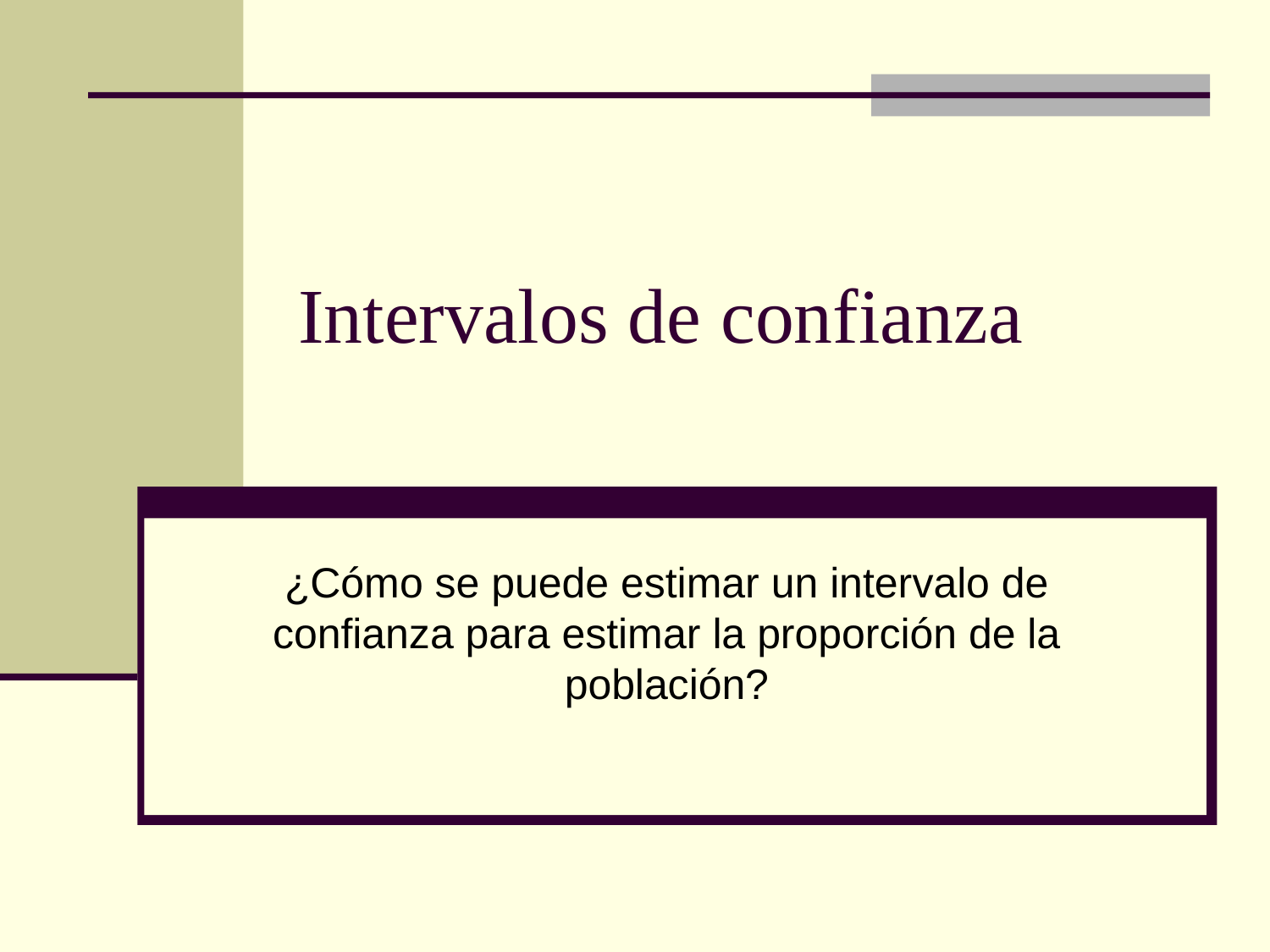

# Intervalos de confianza
¿Cómo se puede estimar un intervalo de confianza para estimar la proporción de la población?